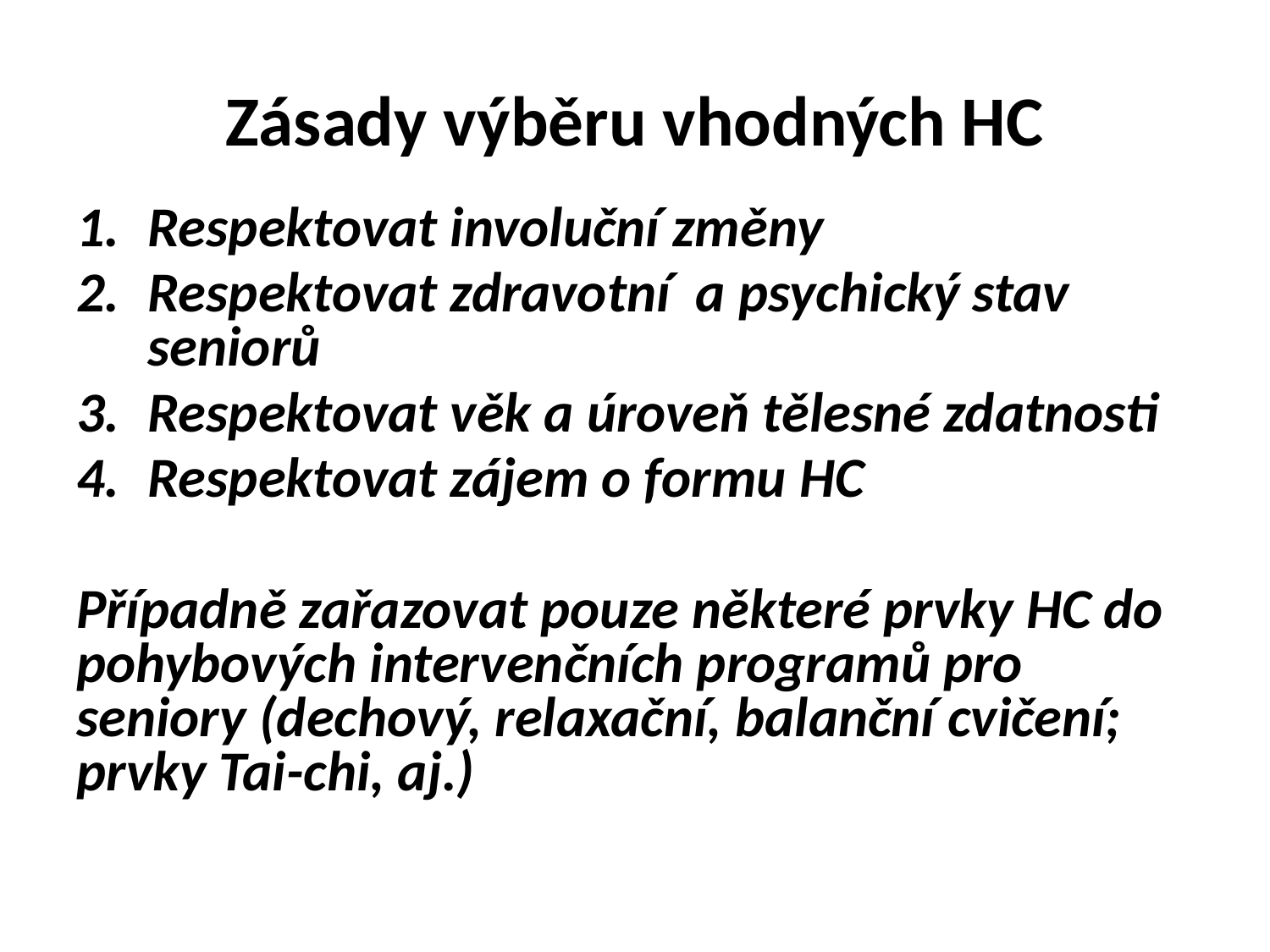

Zásady výběru vhodných HC
Respektovat involuční změny
Respektovat zdravotní  a psychický stav seniorů
Respektovat věk a úroveň tělesné zdatnosti
Respektovat zájem o formu HC

Případně zařazovat pouze některé prvky HC do pohybových intervenčních programů pro seniory (dechový, relaxační, balanční cvičení; prvky Tai-chi, aj.)